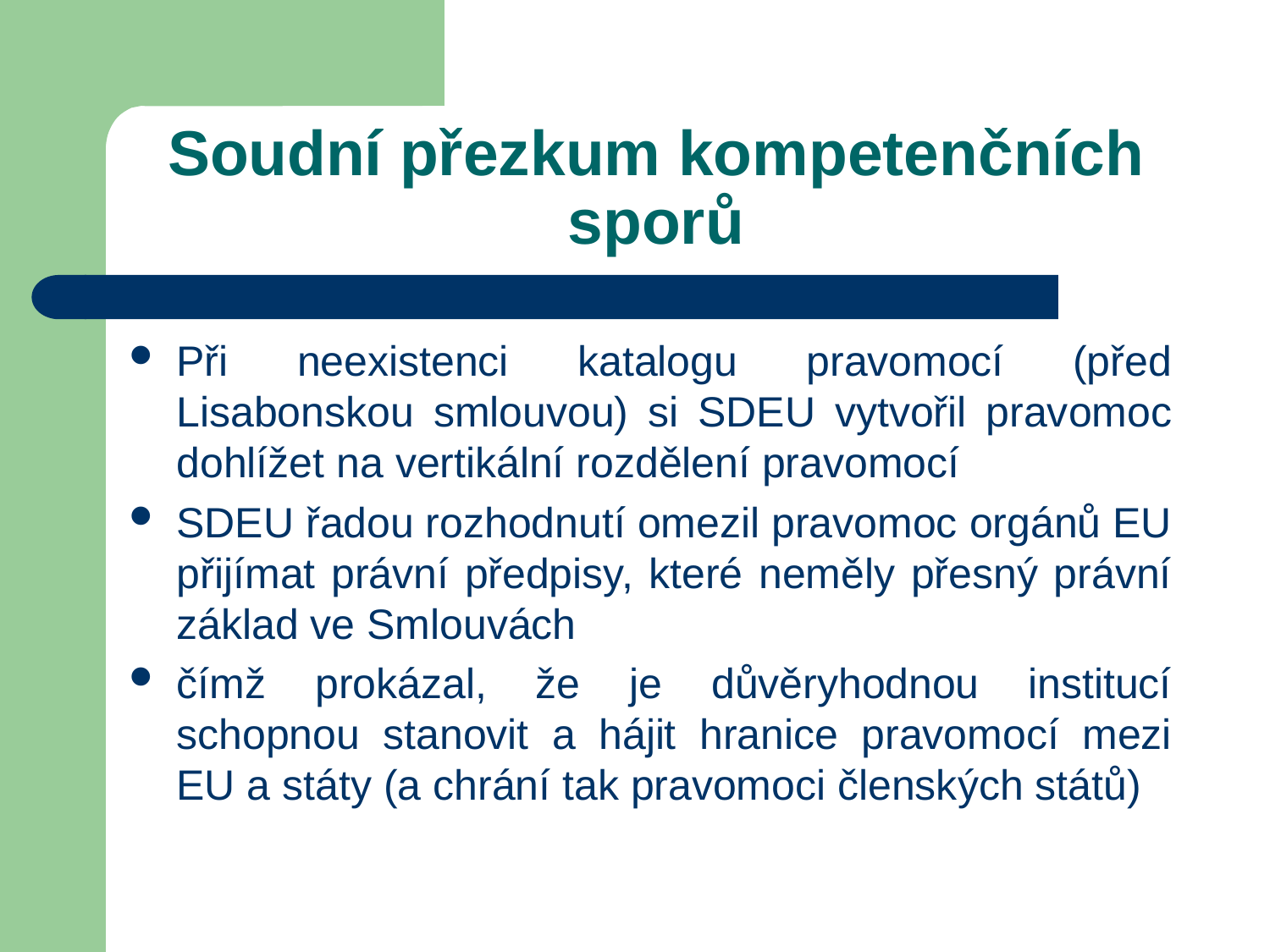

# Soudní přezkum kompetenčních sporů
Při neexistenci katalogu pravomocí (před Lisabonskou smlouvou) si SDEU vytvořil pravomoc dohlížet na vertikální rozdělení pravomocí
SDEU řadou rozhodnutí omezil pravomoc orgánů EU přijímat právní předpisy, které neměly přesný právní základ ve Smlouvách
čímž prokázal, že je důvěryhodnou institucí schopnou stanovit a hájit hranice pravomocí mezi EU a státy (a chrání tak pravomoci členských států)